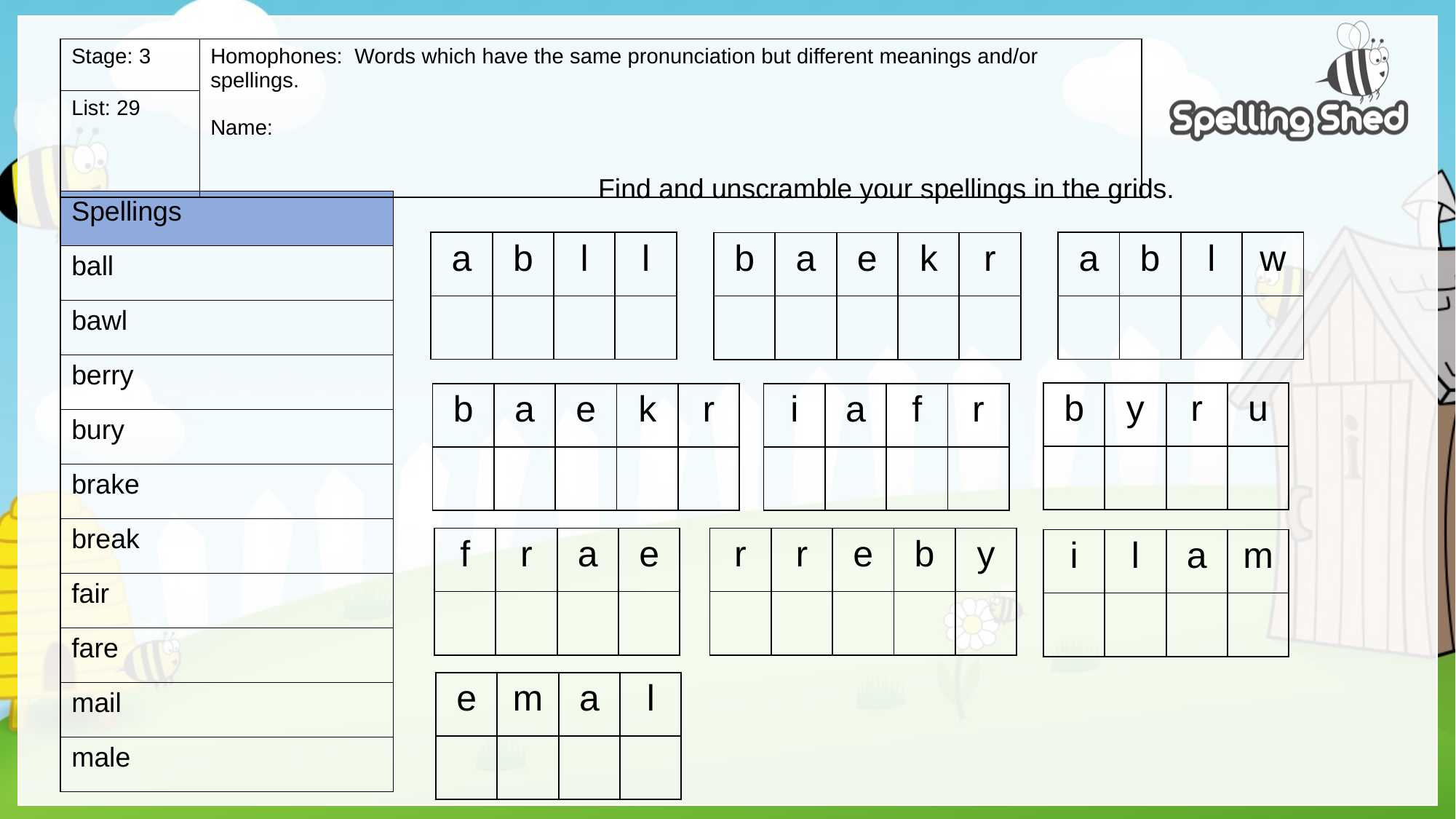

| Stage: 3 | Homophones: Words which have the same pronunciation but different meanings and/or spellings. Name: |
| --- | --- |
| List: 29 |  |
Find and unscramble your spellings in the grids.
| Spellings |
| --- |
| ball |
| bawl |
| berry |
| bury |
| brake |
| break |
| fair |
| fare |
| mail |
| male |
| a | b | l | l |
| --- | --- | --- | --- |
|  |  |  |  |
| a | b | l | w |
| --- | --- | --- | --- |
|  |  |  |  |
| b | a | e | k | r |
| --- | --- | --- | --- | --- |
|  |  |  |  |  |
| b | y | r | u |
| --- | --- | --- | --- |
|  |  |  |  |
| b | a | e | k | r |
| --- | --- | --- | --- | --- |
|  |  |  |  |  |
| i | a | f | r |
| --- | --- | --- | --- |
|  |  |  |  |
| f | r | a | e |
| --- | --- | --- | --- |
|  |  |  |  |
| r | r | e | b | y |
| --- | --- | --- | --- | --- |
|  |  |  |  |  |
| i | l | a | m |
| --- | --- | --- | --- |
|  |  |  |  |
| e | m | a | l |
| --- | --- | --- | --- |
|  |  |  |  |